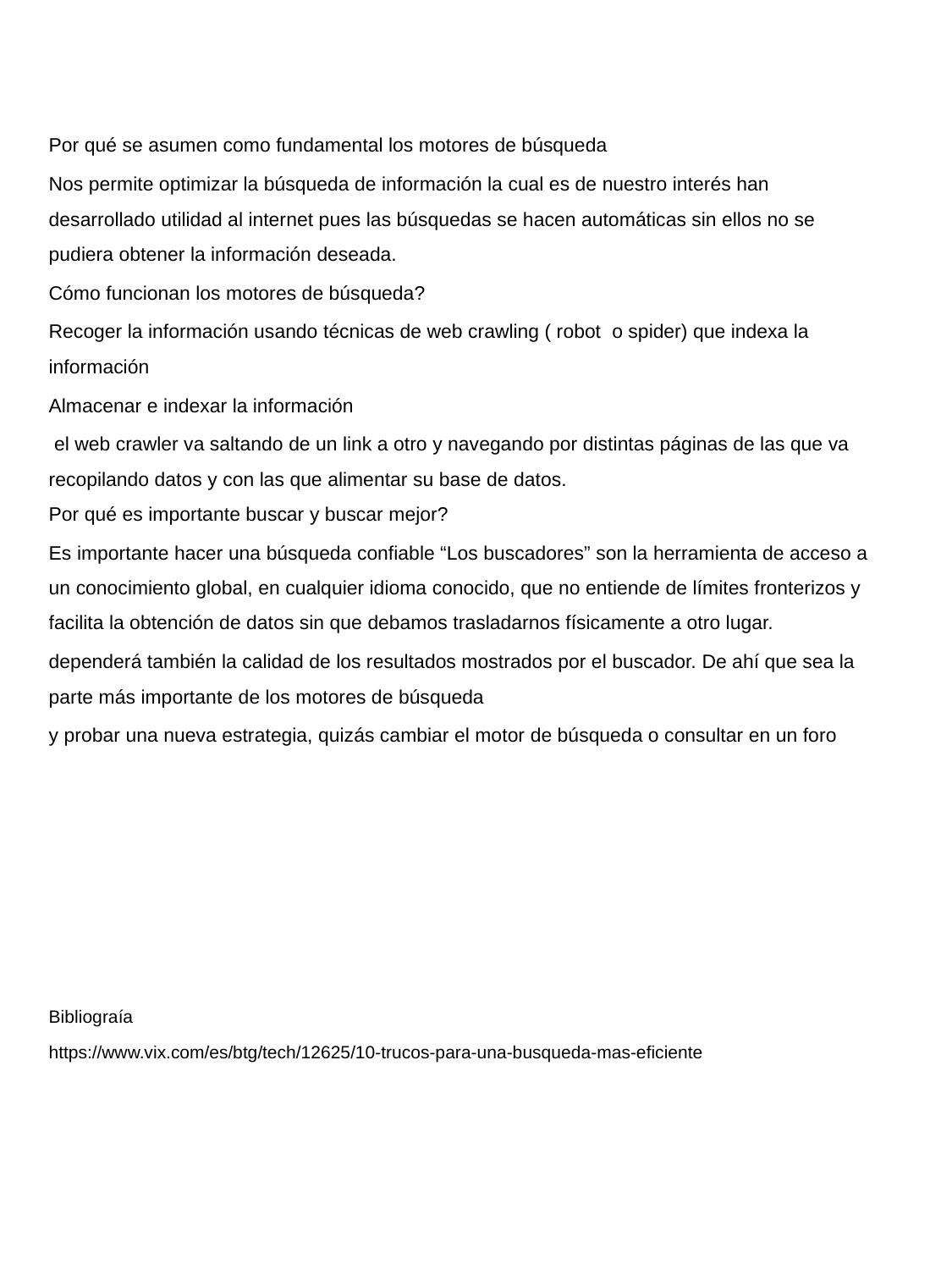

Por qué se asumen como fundamental los motores de búsqueda
Nos permite optimizar la búsqueda de información la cual es de nuestro interés han desarrollado utilidad al internet pues las búsquedas se hacen automáticas sin ellos no se pudiera obtener la información deseada.
Cómo funcionan los motores de búsqueda?
Recoger la información usando técnicas de web crawling ( robot  o spider) que indexa la información
Almacenar e indexar la información
 el web crawler va saltando de un link a otro y navegando por distintas páginas de las que va recopilando datos y con las que alimentar su base de datos.
Por qué es importante buscar y buscar mejor?
Es importante hacer una búsqueda confiable “Los buscadores” son la herramienta de acceso a un conocimiento global, en cualquier idioma conocido, que no entiende de límites fronterizos y facilita la obtención de datos sin que debamos trasladarnos físicamente a otro lugar.
dependerá también la calidad de los resultados mostrados por el buscador. De ahí que sea la parte más importante de los motores de búsqueda
y probar una nueva estrategia, quizás cambiar el motor de búsqueda o consultar en un foro

Bibliograía
https://www.vix.com/es/btg/tech/12625/10-trucos-para-una-busqueda-mas-eficiente